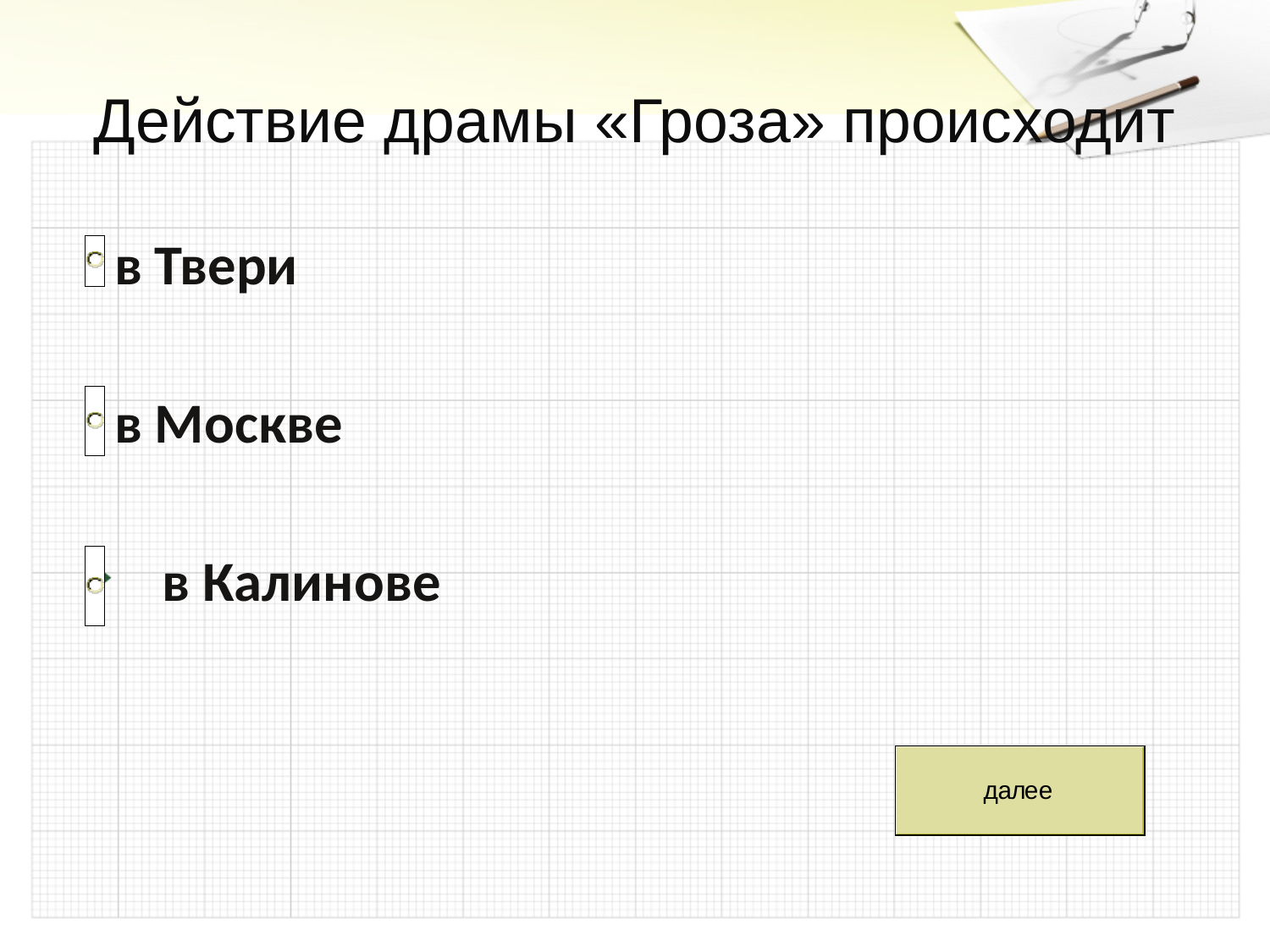

# Действие драмы «Гроза» происходит
   в Твери

   в Москве

   в Калинове